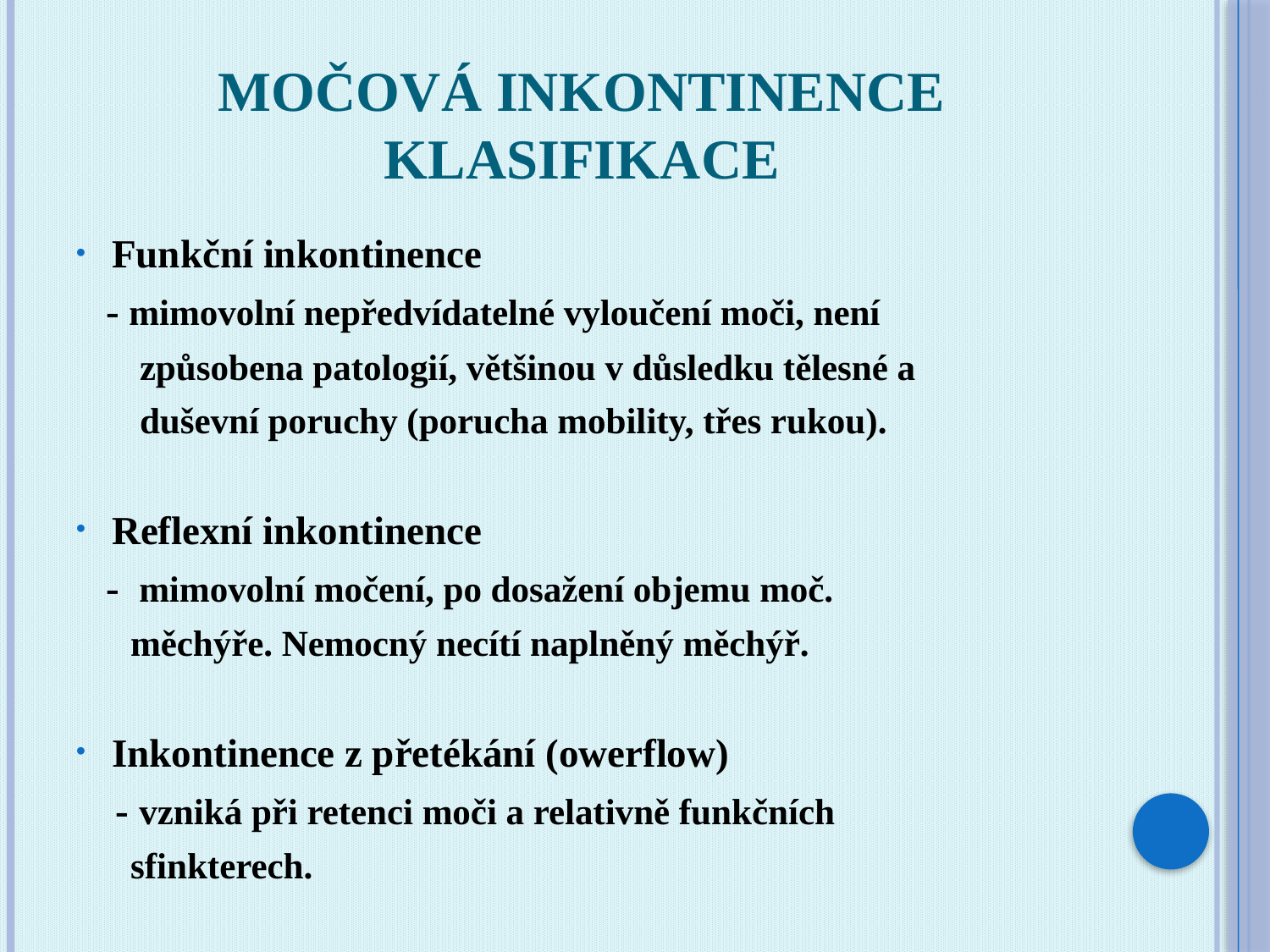

# Močová inkontinence klasifikace
Funkční inkontinence
   - mimovolní nepředvídatelné vyloučení moči, není
       způsobena patologií, většinou v důsledku tělesné a
       duševní poruchy (porucha mobility, třes rukou).

Reflexní inkontinence
   -  mimovolní močení, po dosažení objemu moč.
      měchýře. Nemocný necítí naplněný měchýř.

Inkontinence z přetékání (owerflow)
    - vzniká při retenci moči a relativně funkčních
      sfinkterech.